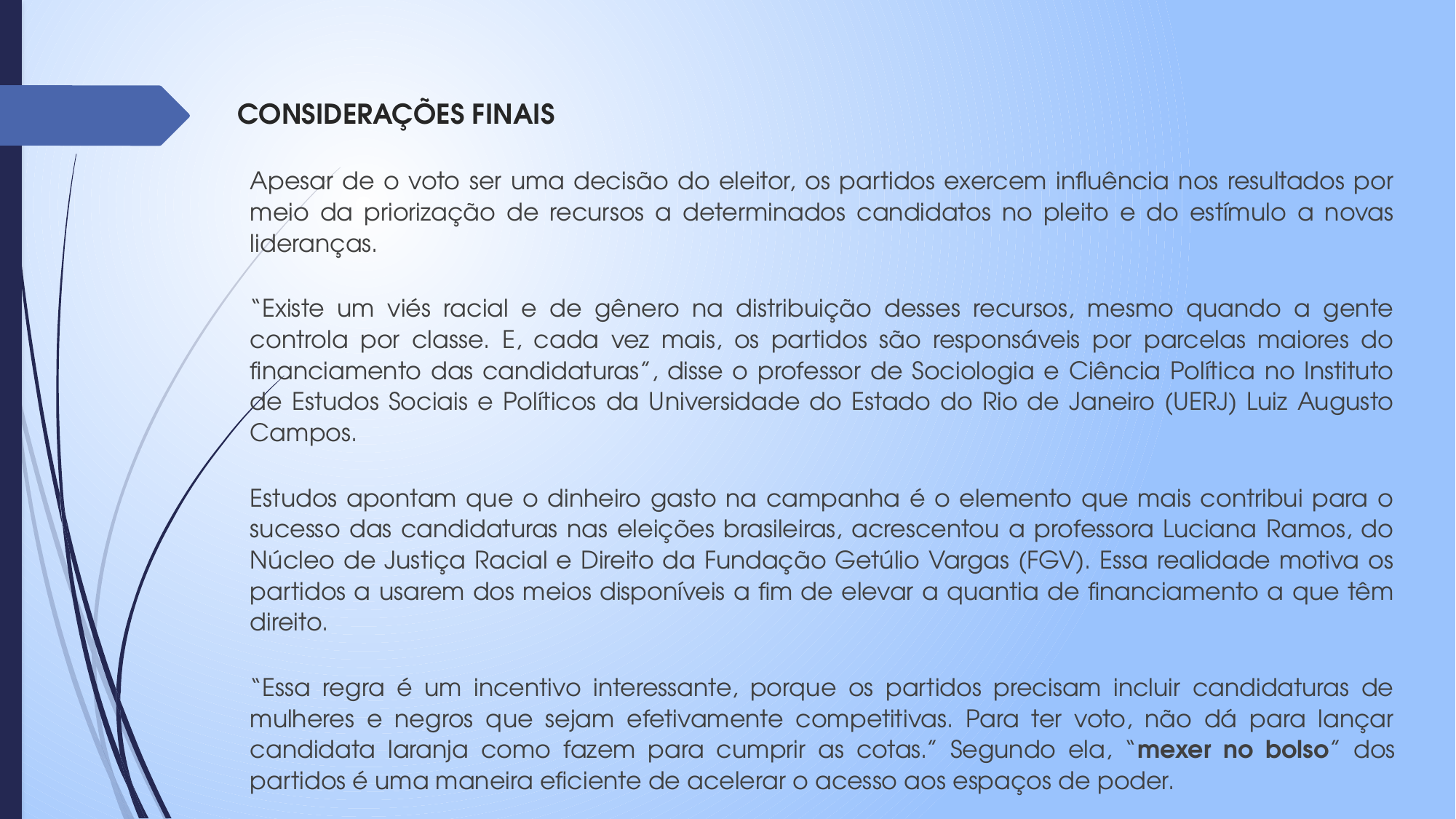

# CONSIDERAÇÕES FINAIS
Apesar de o voto ser uma decisão do eleitor, os partidos exercem influência nos resultados por meio da priorização de recursos a determinados candidatos no pleito e do estímulo a novas lideranças.
“Existe um viés racial e de gênero na distribuição desses recursos, mesmo quando a gente controla por classe. E, cada vez mais, os partidos são responsáveis por parcelas maiores do financiamento das candidaturas”, disse o professor de Sociologia e Ciência Política no Instituto de Estudos Sociais e Políticos da Universidade do Estado do Rio de Janeiro (UERJ) Luiz Augusto Campos.
Estudos apontam que o dinheiro gasto na campanha é o elemento que mais contribui para o sucesso das candidaturas nas eleições brasileiras, acrescentou a professora Luciana Ramos, do Núcleo de Justiça Racial e Direito da Fundação Getúlio Vargas (FGV). Essa realidade motiva os partidos a usarem dos meios disponíveis a fim de elevar a quantia de financiamento a que têm direito.
“Essa regra é um incentivo interessante, porque os partidos precisam incluir candidaturas de mulheres e negros que sejam efetivamente competitivas. Para ter voto, não dá para lançar candidata laranja como fazem para cumprir as cotas.” Segundo ela, “mexer no bolso” dos partidos é uma maneira eficiente de acelerar o acesso aos espaços de poder.